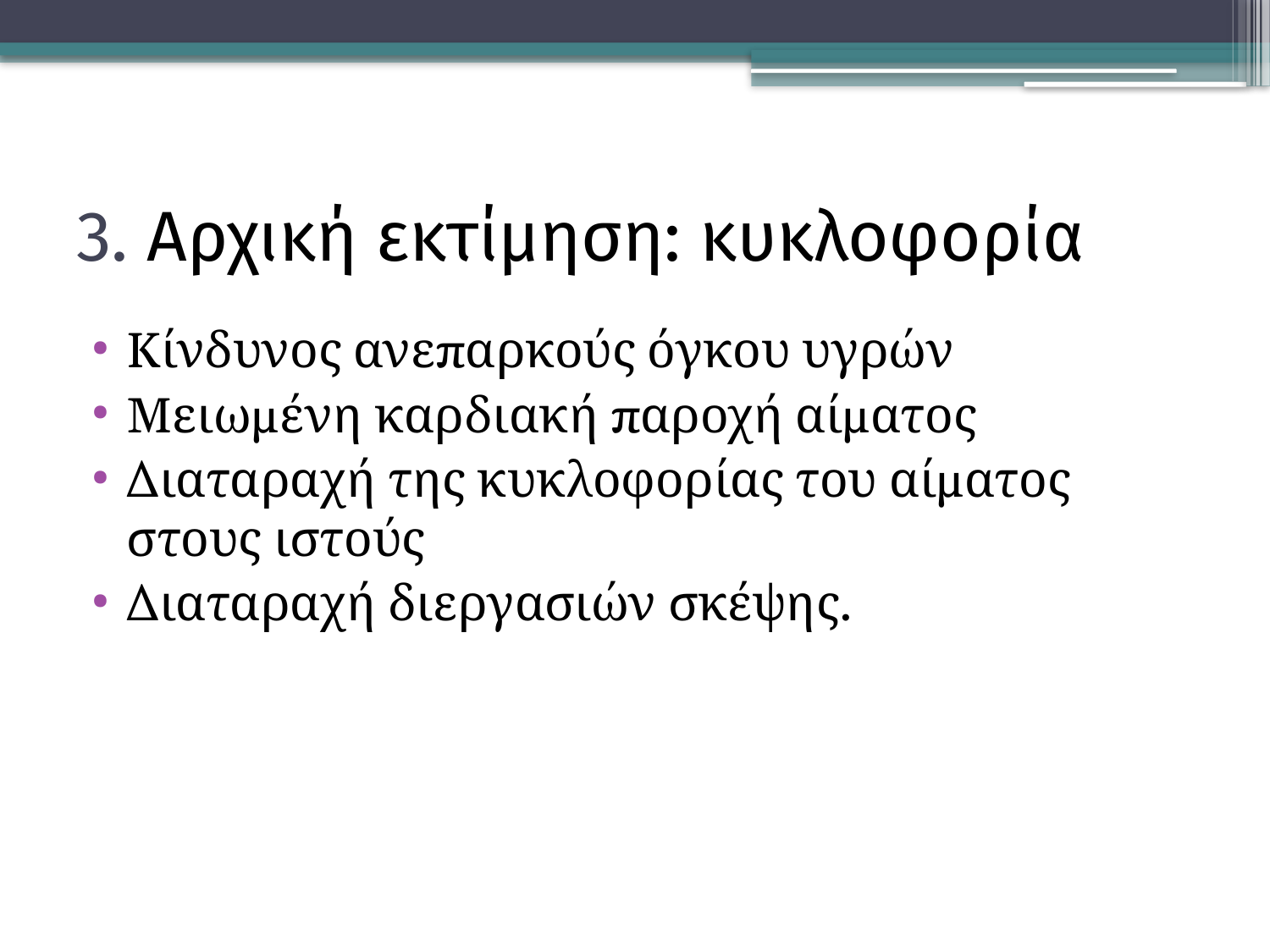

# 3. Αρχική εκτίμηση: κυκλοφορία
Κίνδυνος ανεπαρκούς όγκου υγρών
Μειωμένη καρδιακή παροχή αίματος
Διαταραχή της κυκλοφορίας του αίματος στους ιστούς
Διαταραχή διεργασιών σκέψης.